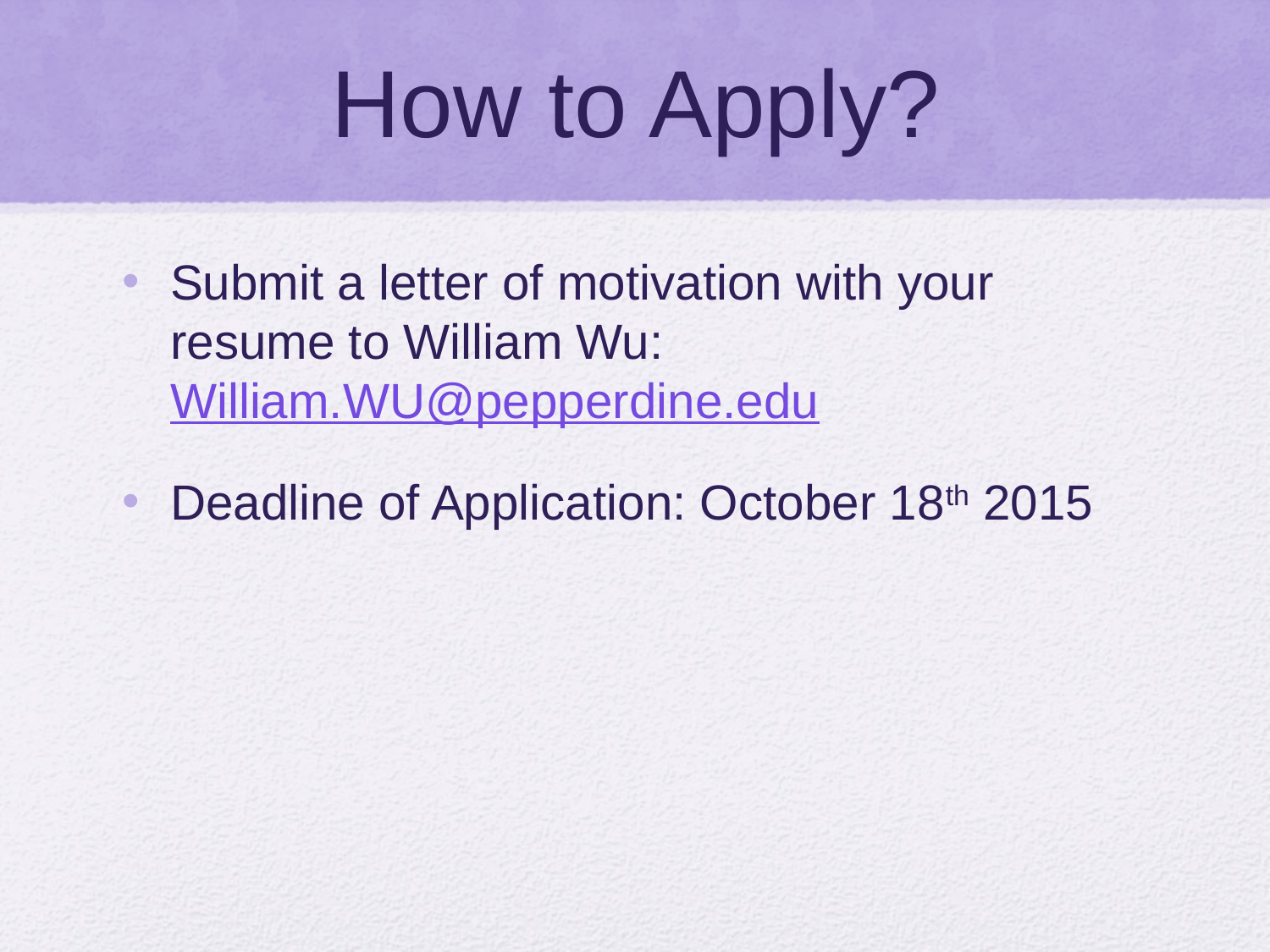

# How to Apply?
Submit a letter of motivation with your resume to William Wu: William.WU@pepperdine.edu
Deadline of Application: October 18th 2015